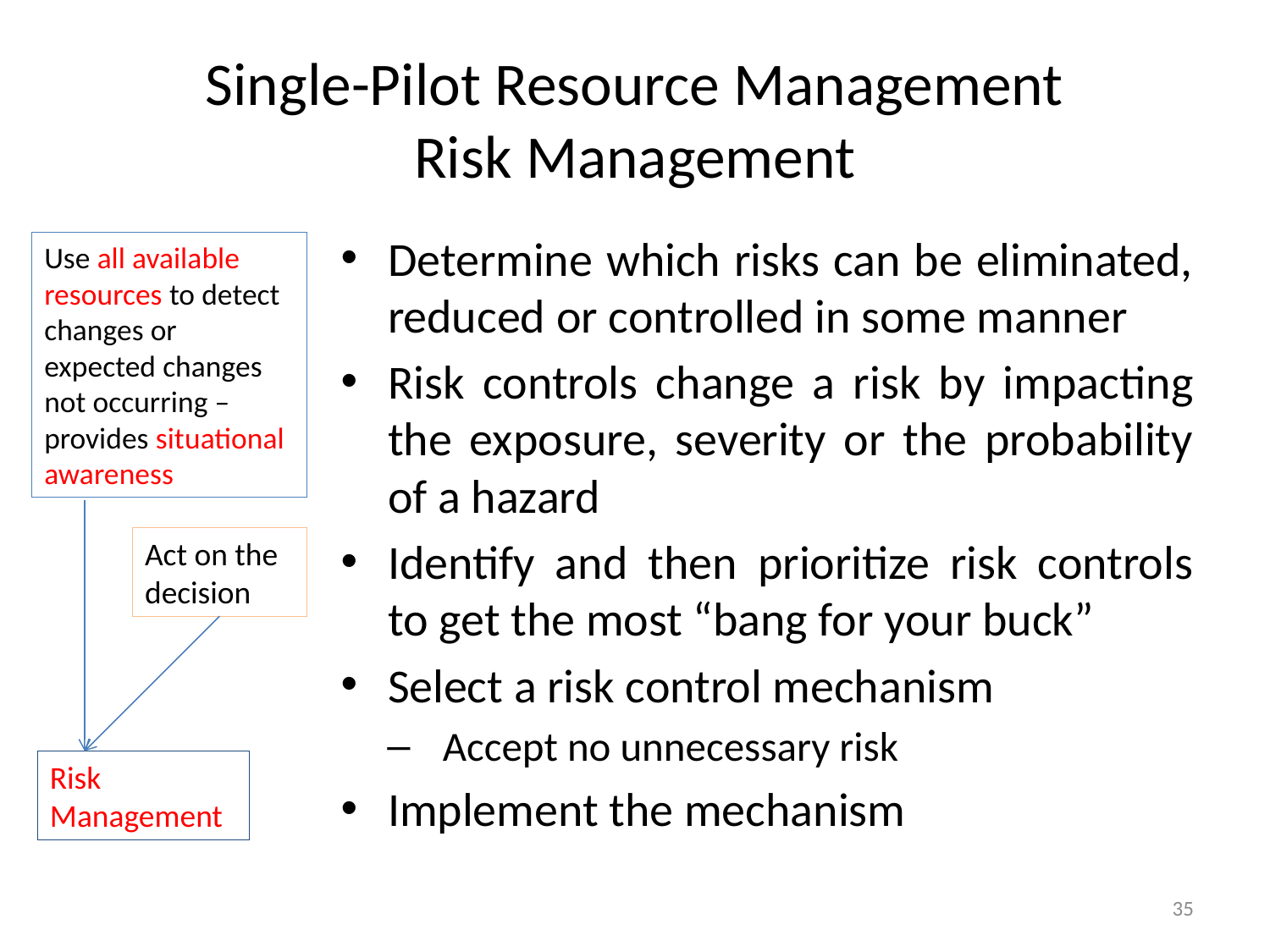

# Single-Pilot Resource Management Risk Management
Determine which risks can be eliminated, reduced or controlled in some manner
Risk controls change a risk by impacting the exposure, severity or the probability of a hazard
Identify and then prioritize risk controls to get the most “bang for your buck”
Select a risk control mechanism
Accept no unnecessary risk
Implement the mechanism
Use all available resources to detect changes or expected changes not occurring – provides situational awareness
Act on the decision
Risk Management
35